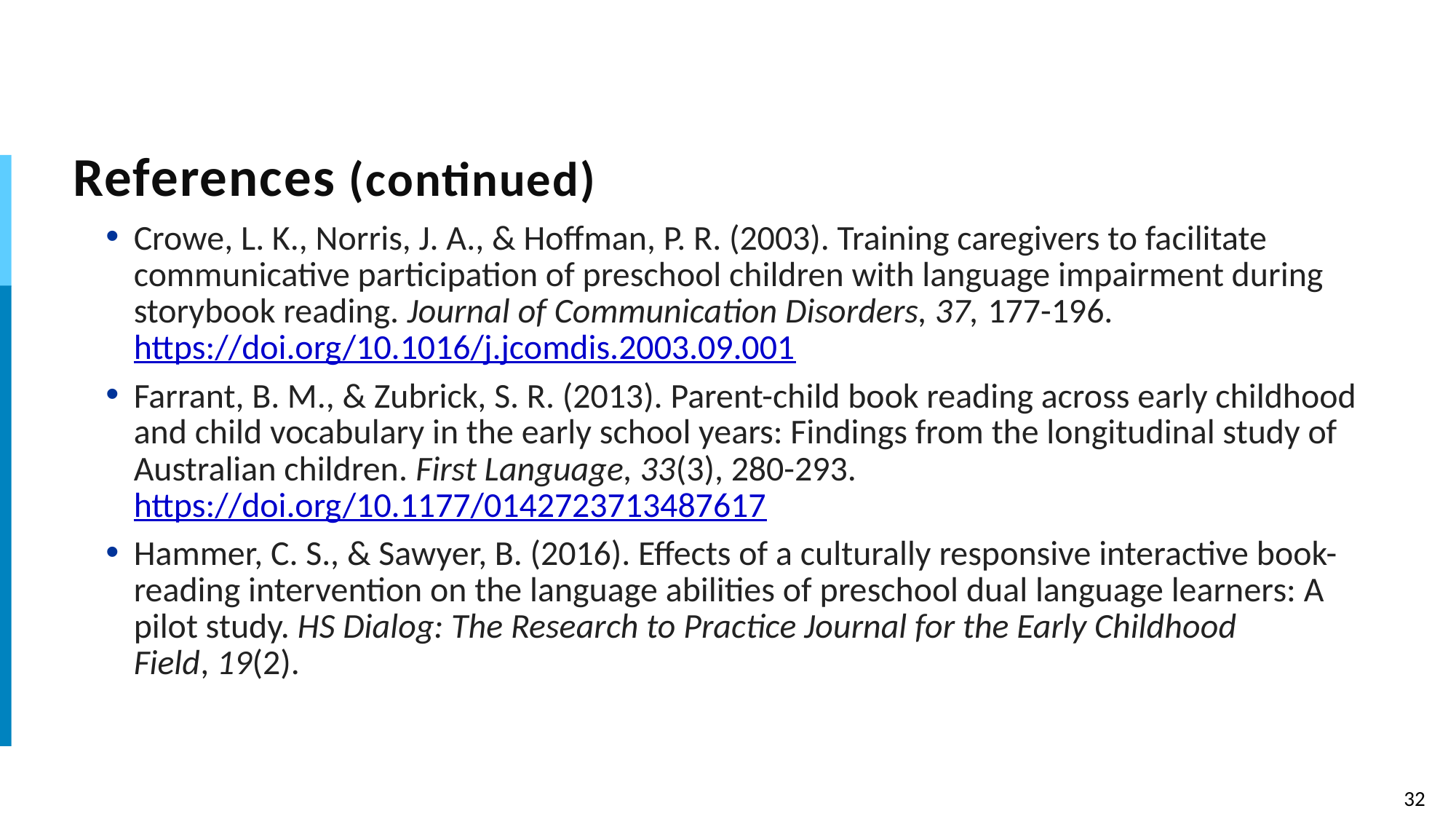

# References (continued)
Crowe, L. K., Norris, J. A., & Hoffman, P. R. (2003). Training caregivers to facilitate communicative participation of preschool children with language impairment during storybook reading. Journal of Communication Disorders, 37, 177-196. https://doi.org/10.1016/j.jcomdis.2003.09.001
Farrant, B. M., & Zubrick, S. R. (2013). Parent-child book reading across early childhood and child vocabulary in the early school years: Findings from the longitudinal study of Australian children. First Language, 33(3), 280-293. https://doi.org/10.1177/0142723713487617
Hammer, C. S., & Sawyer, B. (2016). Effects of a culturally responsive interactive book-reading intervention on the language abilities of preschool dual language learners: A pilot study. HS Dialog: The Research to Practice Journal for the Early Childhood Field, 19(2).